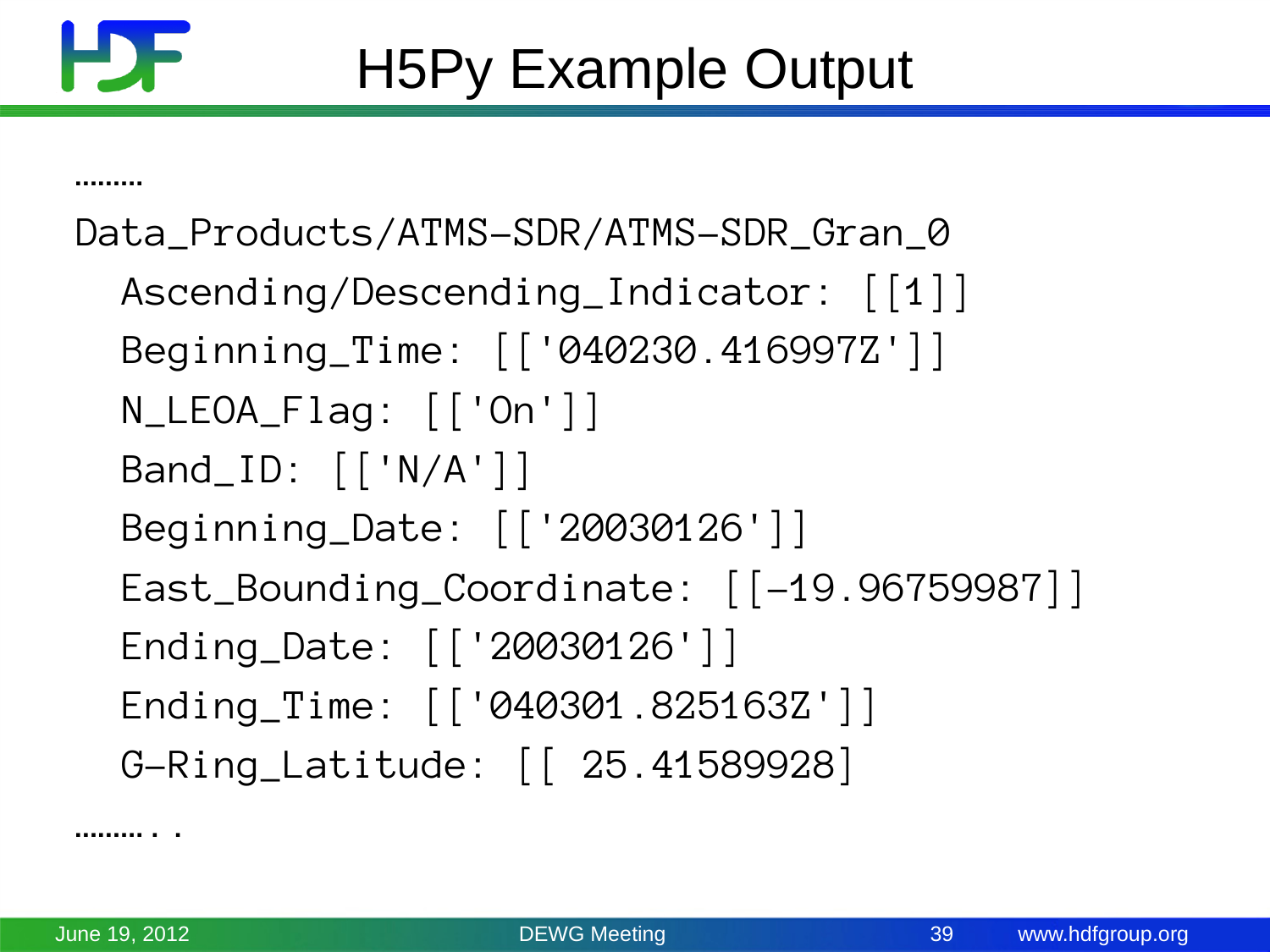

# H5Py Example Output
………
Data_Products/ATMS-SDR/ATMS-SDR_Gran_0
  Ascending/Descending_Indicator: [[1]]
  Beginning_Time: [['040230.416997Z']]
  N_LEOA_Flag: [['On']]
  Band_ID: [['N/A']]
  Beginning_Date: [['20030126']]
  East_Bounding_Coordinate: [[-19.96759987]]
  Ending_Date: [['20030126']]
  Ending_Time: [['040301.825163Z']]
  G-Ring_Latitude: [[ 25.41589928]
………..

June 19, 2012
DEWG Meeting
39